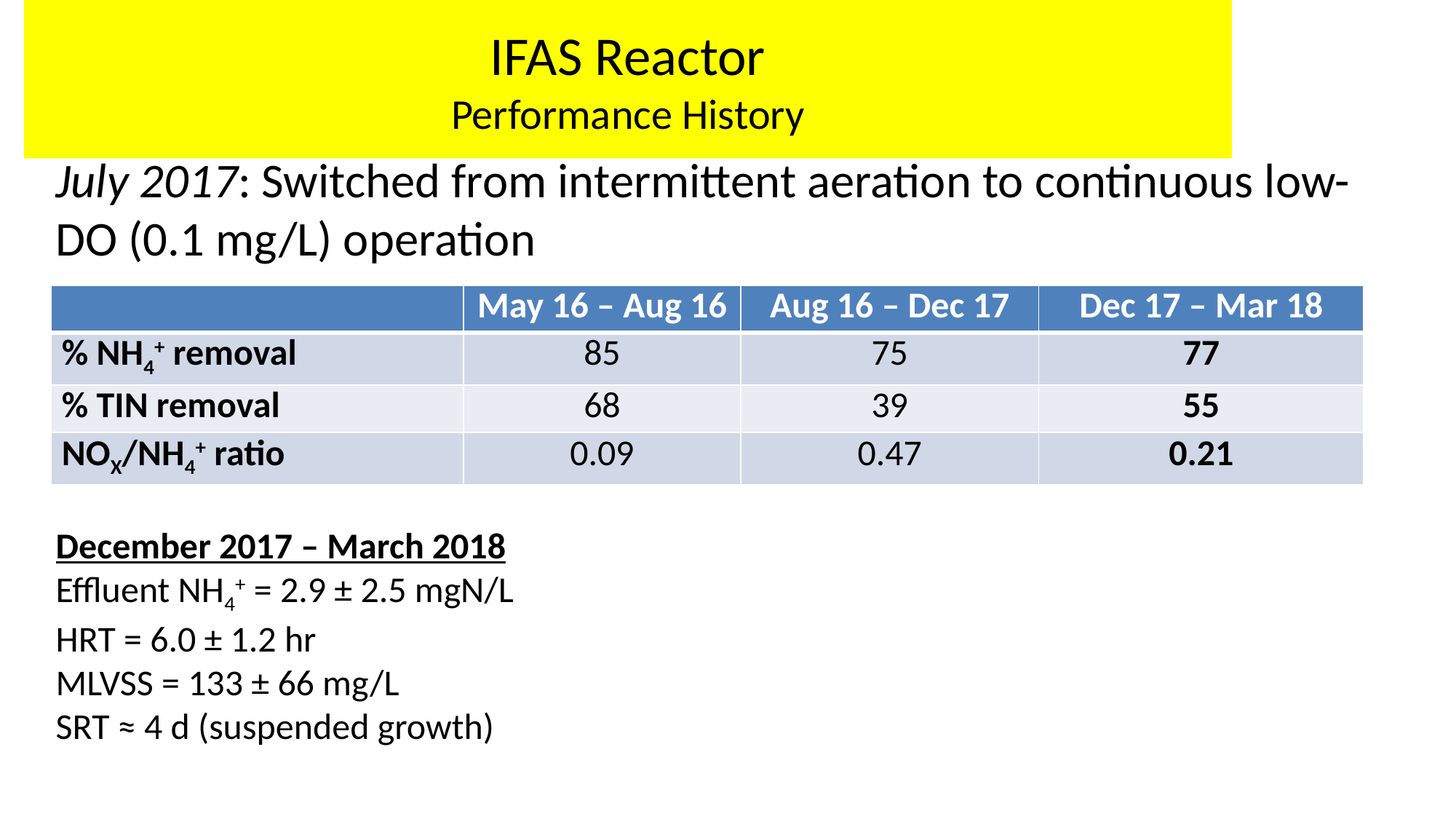

# IFAS Reactor Performance History
July 2017: Switched from intermittent aeration to continuous low-DO (0.1 mg/L) operation
|  | May 16 – Aug 16 | Aug 16 – Dec 17 | Dec 17 – Mar 18 |
| --- | --- | --- | --- |
| % NH4+ removal | 85 | 75 | 77 |
| % TIN removal | 68 | 39 | 55 |
| NOX/NH4+ ratio | 0.09 | 0.47 | 0.21 |
December 2017 – March 2018
Effluent NH4+ = 2.9 ± 2.5 mgN/L
HRT = 6.0 ± 1.2 hr
MLVSS = 133 ± 66 mg/L
SRT ≈ 4 d (suspended growth)